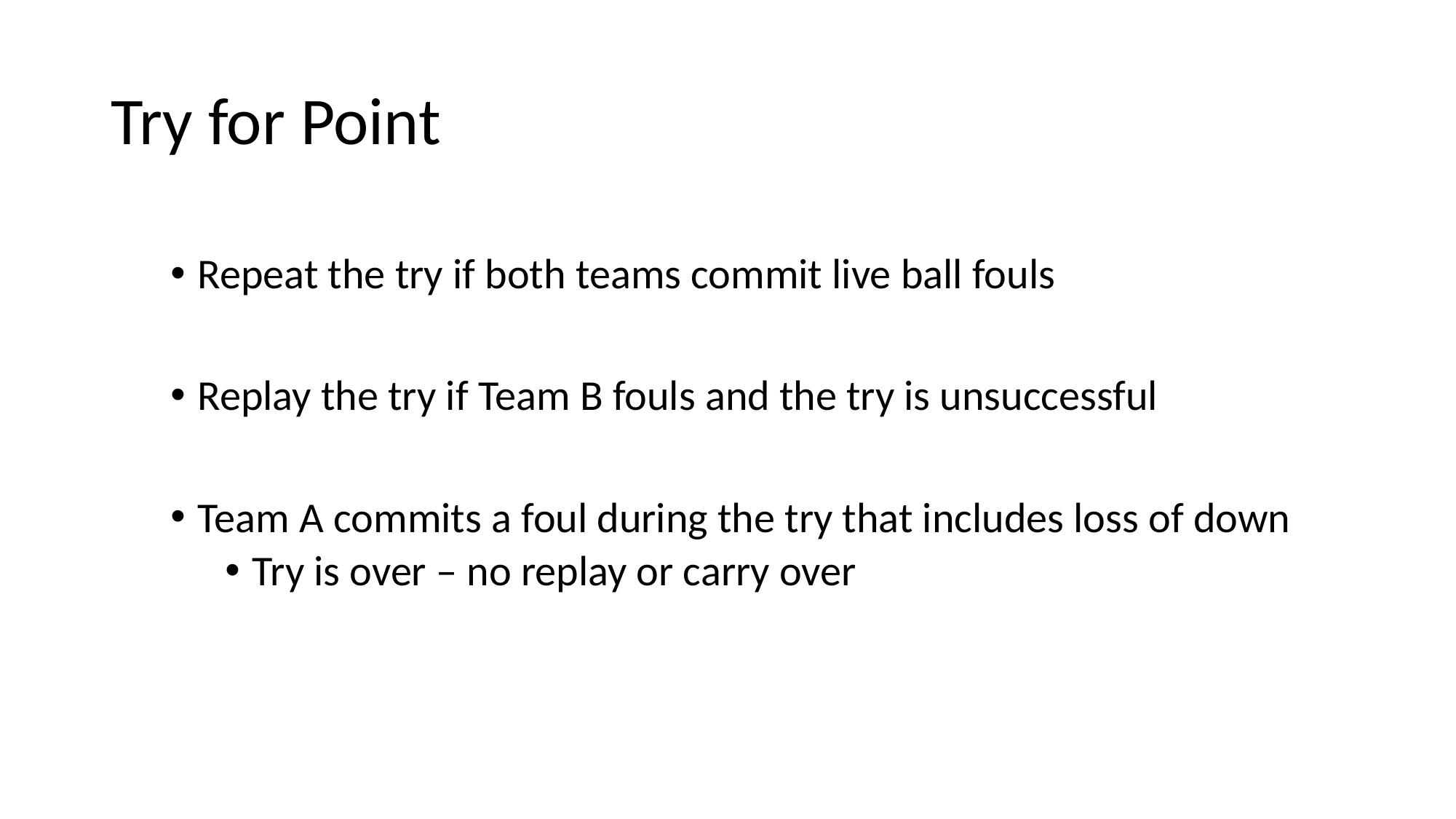

# Try for Point
Repeat the try if both teams commit live ball fouls

Replay the try if Team B fouls and the try is unsuccessful

Team A commits a foul during the try that includes loss of down
Try is over – no replay or carry over